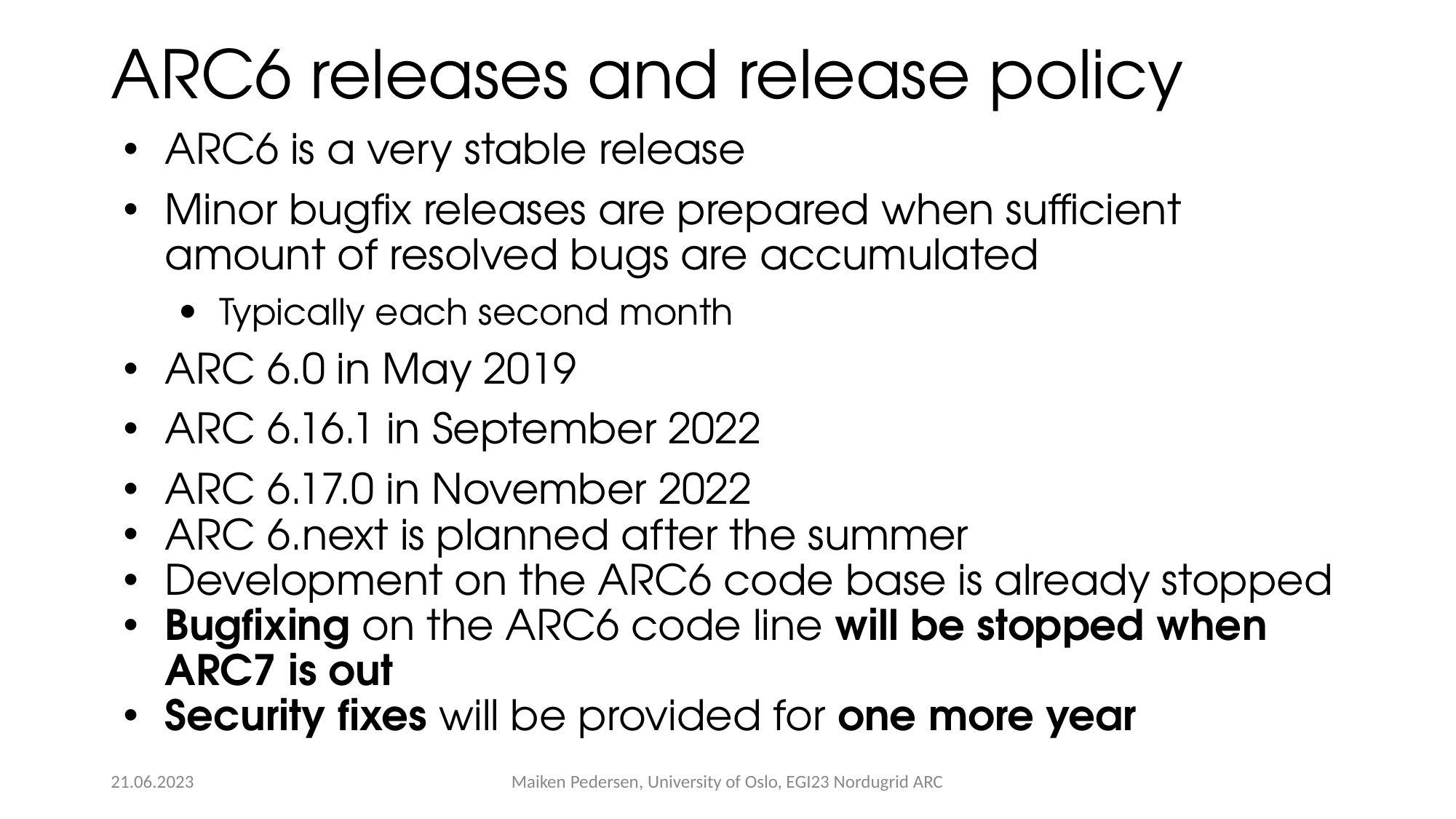

# ARC6 releases and release policy
ARC6 is a very stable release
Minor bugfix releases are prepared when sufficient amount of resolved bugs are accumulated
Typically each second month
ARC 6.0 in May 2019
ARC 6.16.1 in September 2022
ARC 6.17.0 in November 2022
ARC 6.next is planned after the summer
Development on the ARC6 code base is already stopped
Bugfixing on the ARC6 code line will be stopped when ARC7 is out
Security fixes will be provided for one more year
21.06.2023
Maiken Pedersen, University of Oslo, EGI23 Nordugrid ARC